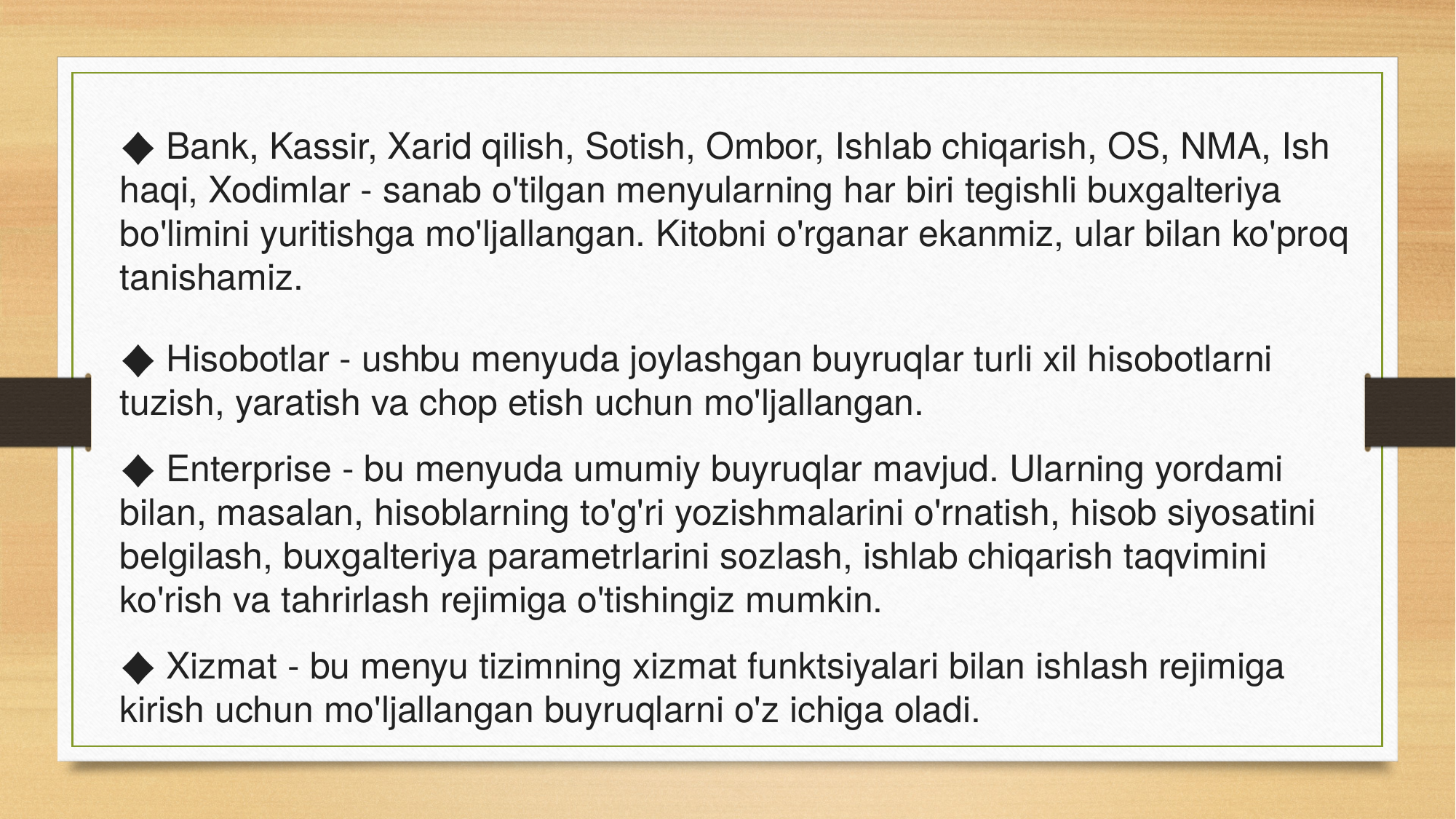

♦ Bank, Kassir, Xarid qilish, Sotish, Ombor, Ishlab chiqarish, OS, NMA, Ish haqi, Xodimlar - sanab o'tilgan menyularning har biri tegishli buxgalteriya bo'limini yuritishga mo'ljallangan. Kitobni o'rganar ekanmiz, ular bilan ko'proq tanishamiz.
♦ Hisobotlar - ushbu menyuda joylashgan buyruqlar turli xil hisobotlarni tuzish, yaratish va chop etish uchun mo'ljallangan.
♦ Enterprise - bu menyuda umumiy buyruqlar mavjud. Ularning yordami bilan, masalan, hisoblarning to'g'ri yozishmalarini o'rnatish, hisob siyosatini belgilash, buxgalteriya parametrlarini sozlash, ishlab chiqarish taqvimini ko'rish va tahrirlash rejimiga o'tishingiz mumkin.
♦ Xizmat - bu menyu tizimning xizmat funktsiyalari bilan ishlash rejimiga kirish uchun mo'ljallangan buyruqlarni o'z ichiga oladi.